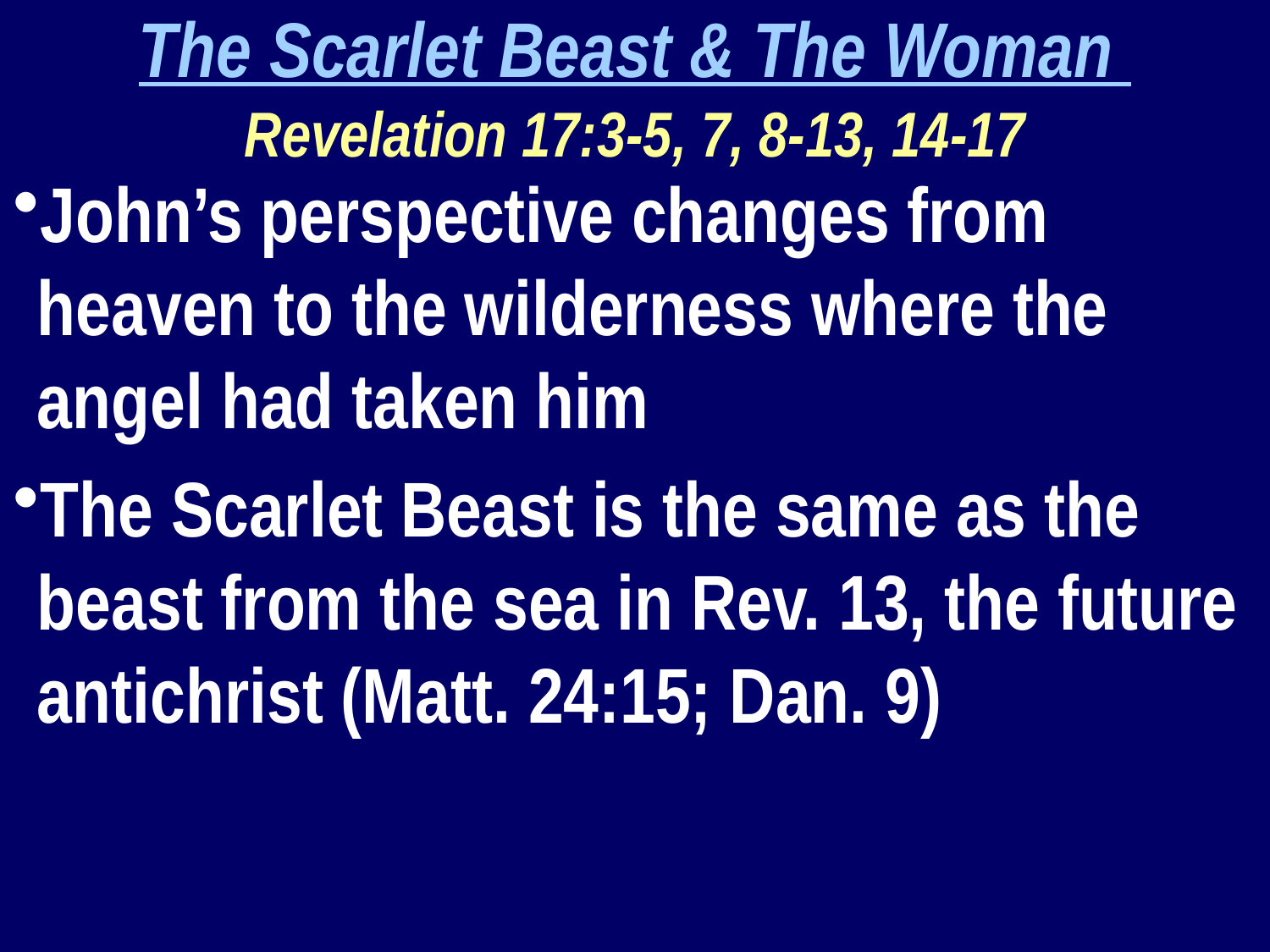

The Scarlet Beast & The Woman
Revelation 17:3-5, 7, 8-13, 14-17
John’s perspective changes from heaven to the wilderness where the angel had taken him
The Scarlet Beast is the same as the beast from the sea in Rev. 13, the future antichrist (Matt. 24:15; Dan. 9)